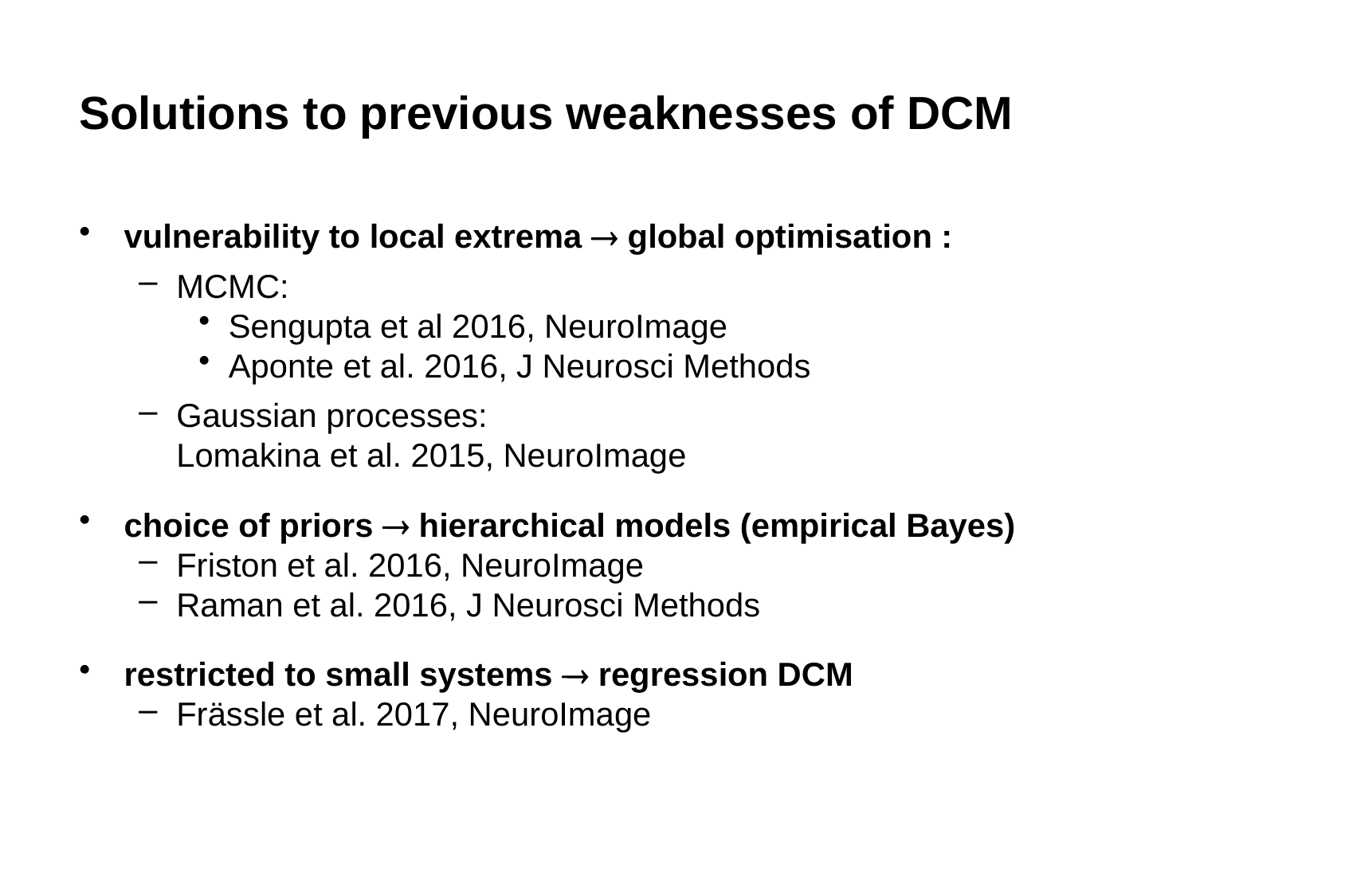

# Solutions to previous weaknesses of DCM
vulnerability to local extrema → global optimisation :
MCMC:
Sengupta et al 2016, NeuroImage
Aponte et al. 2016, J Neurosci Methods
Gaussian processes:
Lomakina et al. 2015, NeuroImage
choice of priors → hierarchical models (empirical Bayes)
Friston et al. 2016, NeuroImage
Raman et al. 2016, J Neurosci Methods
restricted to small systems → regression DCM
Frässle et al. 2017, NeuroImage